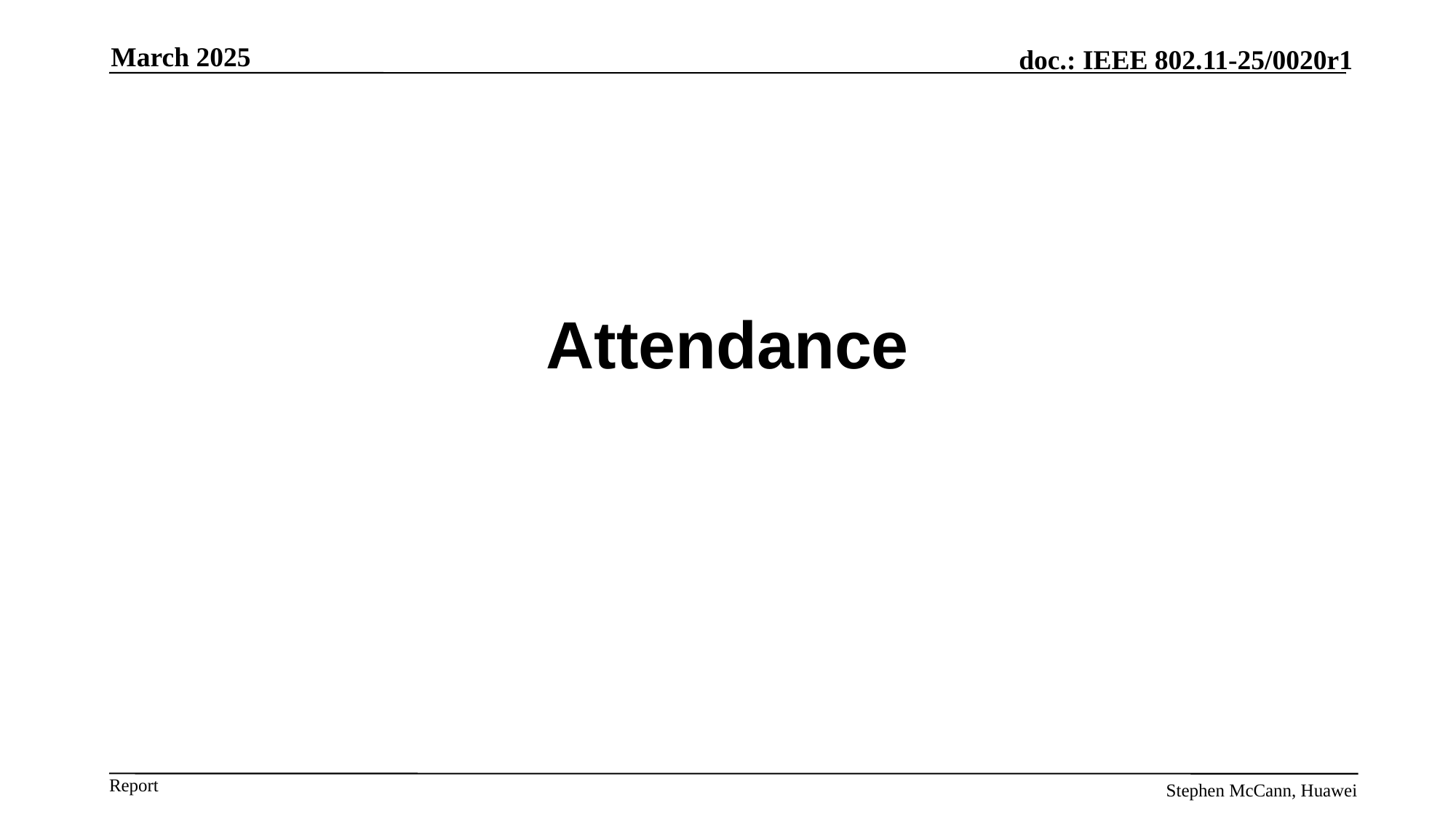

March 2025
# Attendance
Stephen McCann, Huawei